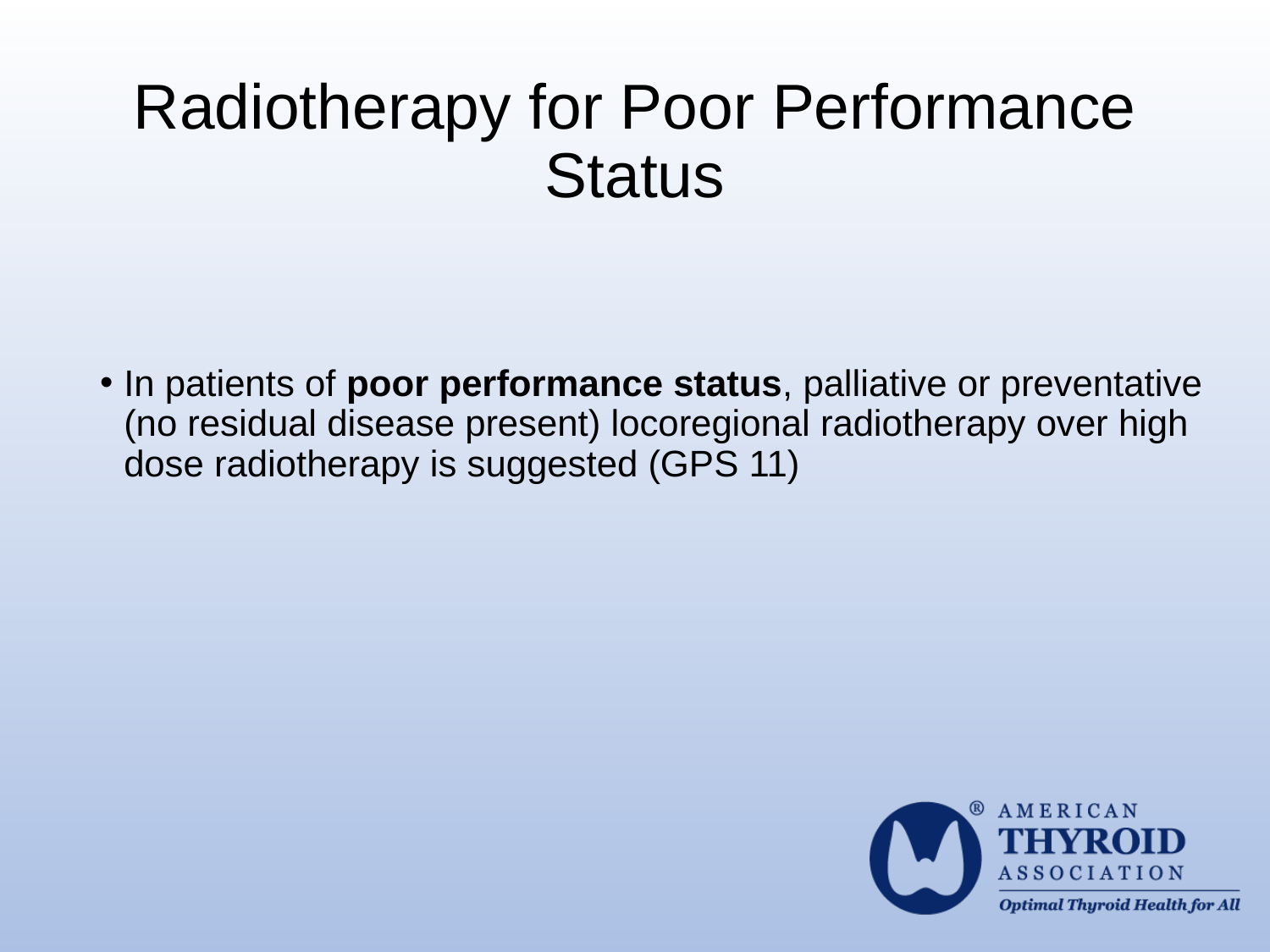

# Radiotherapy for Poor Performance Status
In patients of poor performance status, palliative or preventative (no residual disease present) locoregional radiotherapy over high dose radiotherapy is suggested (GPS 11)